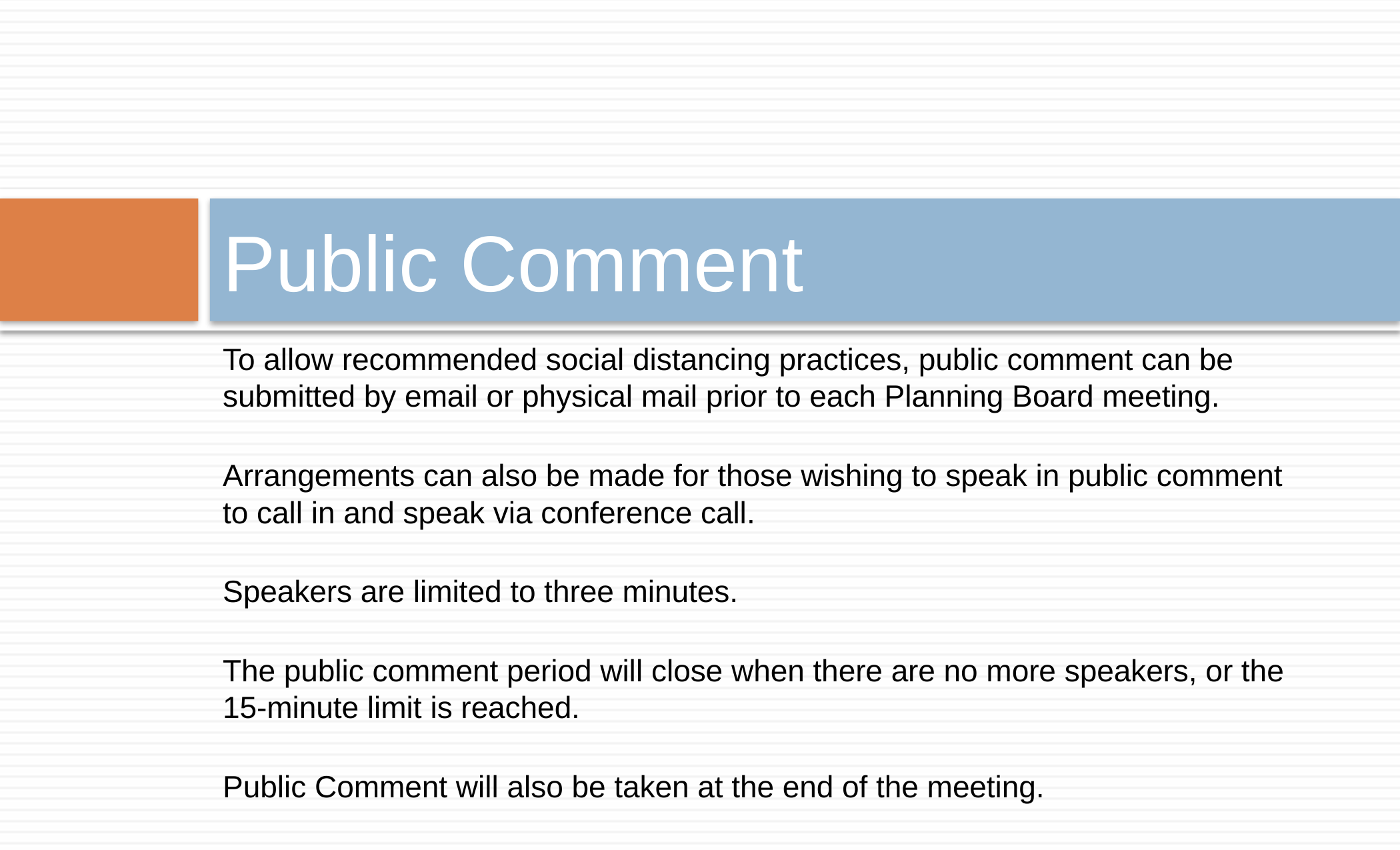

# Public Comment
To allow recommended social distancing practices, public comment can be submitted by email or physical mail prior to each Planning Board meeting.

Arrangements can also be made for those wishing to speak in public comment to call in and speak via conference call.

Speakers are limited to three minutes.

The public comment period will close when there are no more speakers, or the 15-minute limit is reached.

Public Comment will also be taken at the end of the meeting.